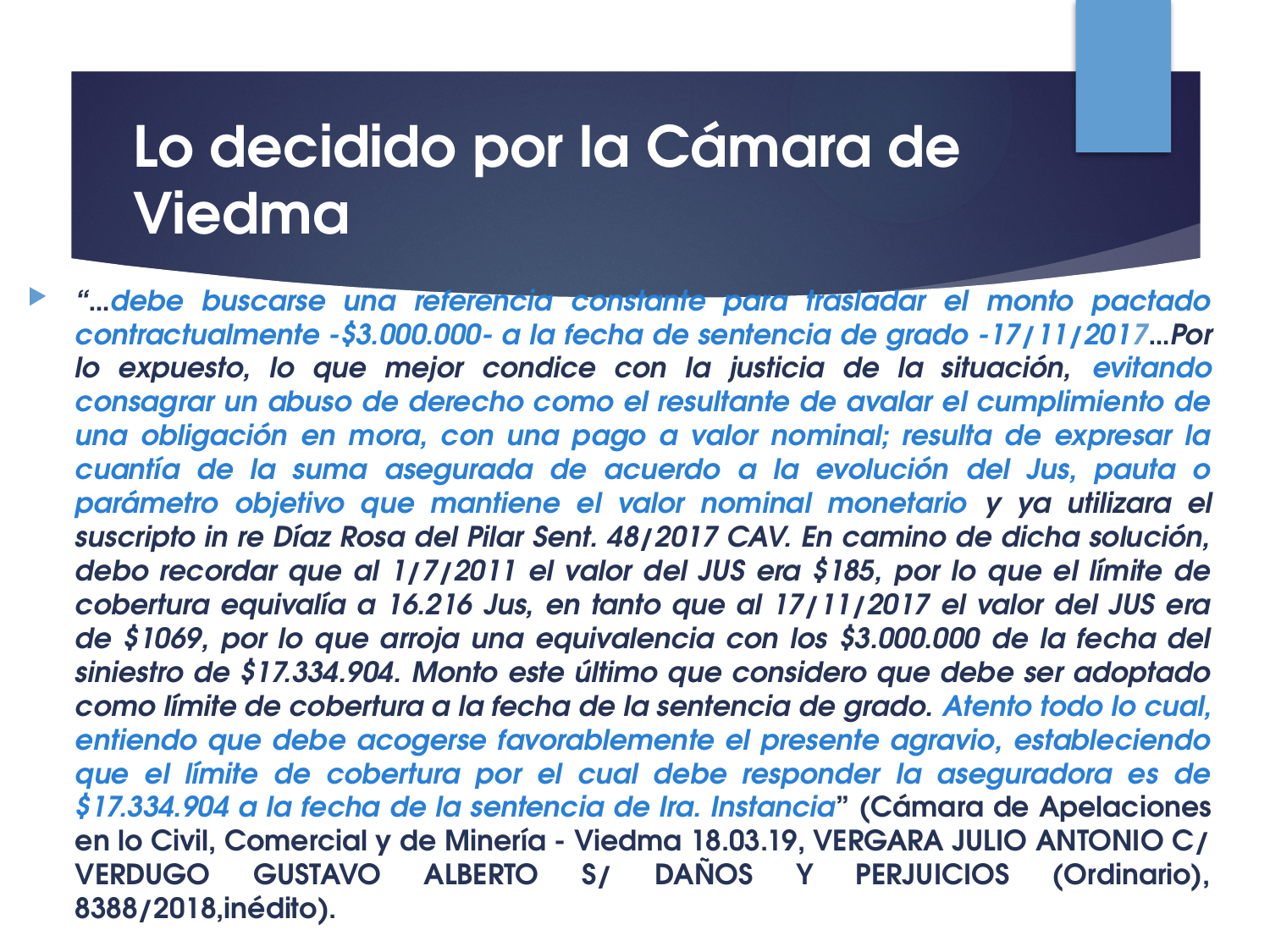

# Lo decidido por la Cámara de Viedma
“…debe buscarse una referencia constante para trasladar el monto pactado contractualmente -$3.000.000- a la fecha de sentencia de grado -17/11/2017…Por lo expuesto, lo que mejor condice con la justicia de la situación, evitando consagrar un abuso de derecho como el resultante de avalar el cumplimiento de una obligación en mora, con una pago a valor nominal; resulta de expresar la cuantía de la suma asegurada de acuerdo a la evolución del Jus, pauta o parámetro objetivo que mantiene el valor nominal monetario y ya utilizara el suscripto in re Díaz Rosa del Pilar Sent. 48/2017 CAV. En camino de dicha solución, debo recordar que al 1/7/2011 el valor del JUS era $185, por lo que el límite de cobertura equivalía a 16.216 Jus, en tanto que al 17/11/2017 el valor del JUS era de $1069, por lo que arroja una equivalencia con los $3.000.000 de la fecha del siniestro de $17.334.904. Monto este último que considero que debe ser adoptado como límite de cobertura a la fecha de la sentencia de grado. Atento todo lo cual, entiendo que debe acogerse favorablemente el presente agravio, estableciendo que el límite de cobertura por el cual debe responder la aseguradora es de $17.334.904 a la fecha de la sentencia de Ira. Instancia” (Cámara de Apelaciones en lo Civil, Comercial y de Minería - Viedma 18.03.19, VERGARA JULIO ANTONIO C/ VERDUGO GUSTAVO ALBERTO S/ DAÑOS Y PERJUICIOS (Ordinario), 8388/2018,inédito).